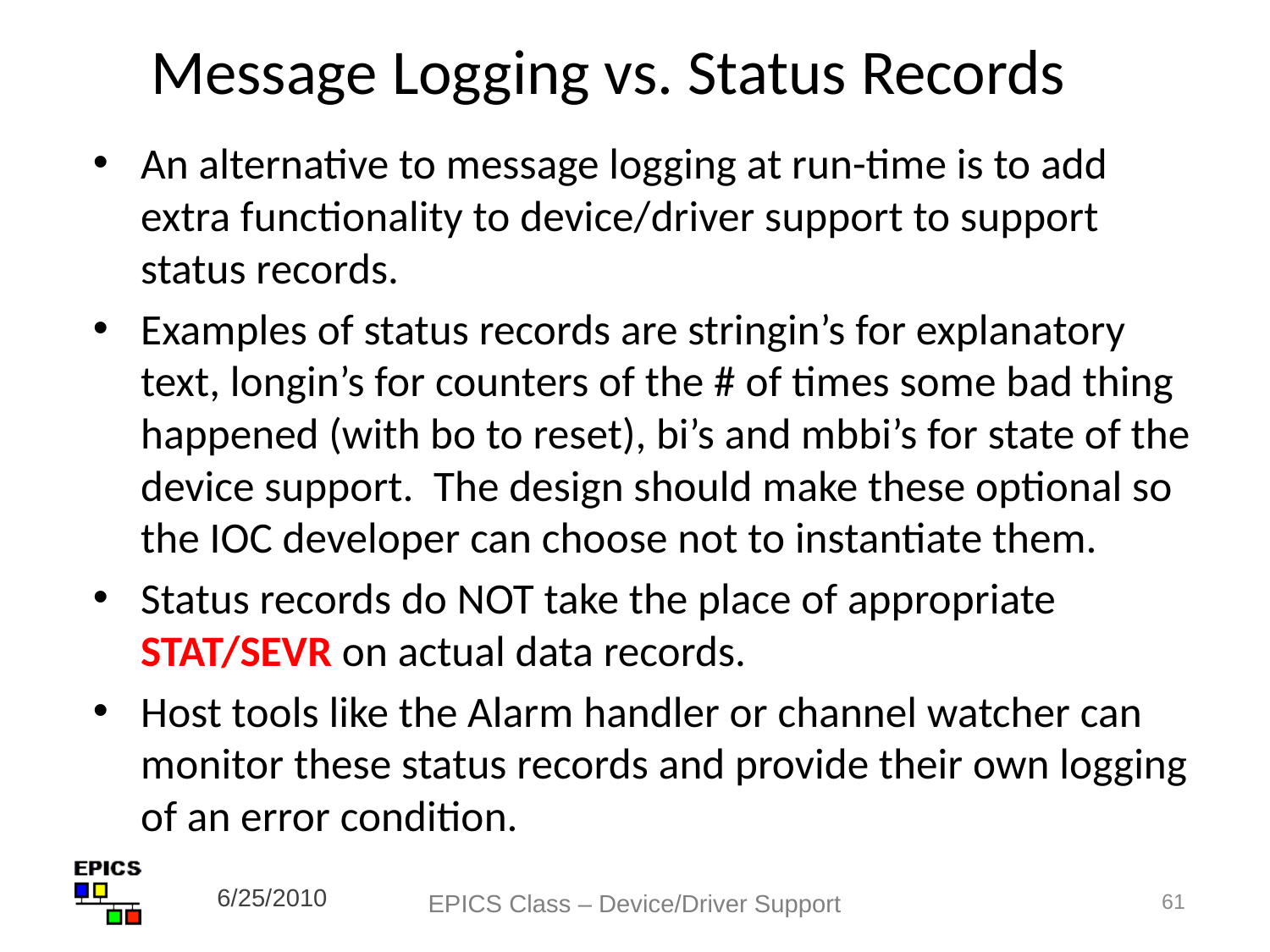

# Message Logging vs. Status Records
An alternative to message logging at run-time is to add extra functionality to device/driver support to support status records.
Examples of status records are stringin’s for explanatory text, longin’s for counters of the # of times some bad thing happened (with bo to reset), bi’s and mbbi’s for state of the device support.  The design should make these optional so the IOC developer can choose not to instantiate them.
Status records do NOT take the place of appropriate STAT/SEVR on actual data records.
Host tools like the Alarm handler or channel watcher can monitor these status records and provide their own logging of an error condition.

6/25/2010
EPICS Class – Device/Driver Support
61